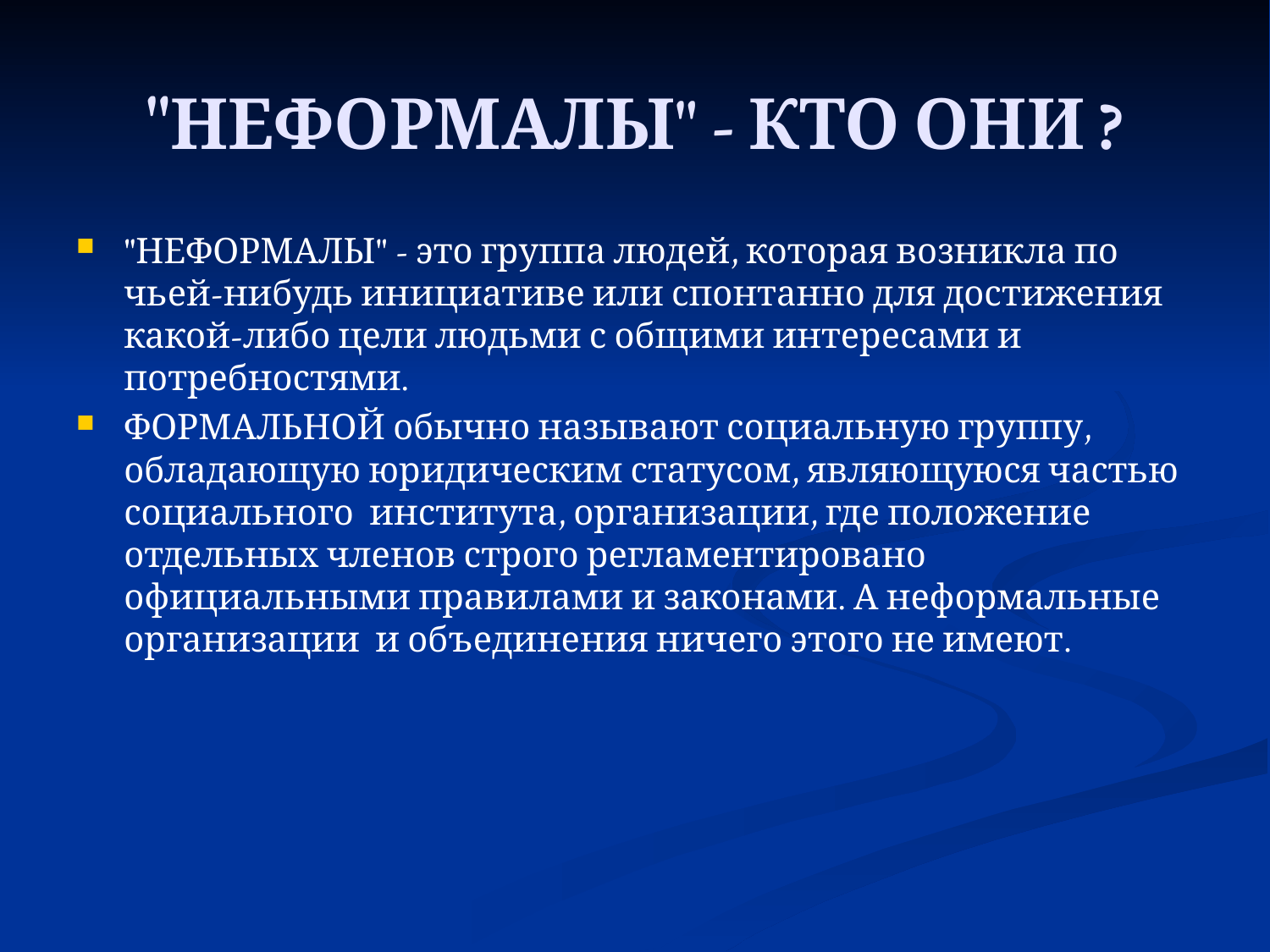

# "НЕФОРМАЛЫ" - кто они ?
"НЕФОРМАЛЫ" - это группа людей, которая возникла по чьей-нибудь инициативе или спонтанно для достижения какой-либо цели людьми с общими интересами и потребностями.
ФОРМАЛЬНОЙ обычно называют социальную группу, обладающую юридическим статусом, являющуюся частью  социального  института, организации, где положение отдельных членов строго регламентировано официальными правилами и законами. А неформальные организации  и объединения ничего этого не имеют.